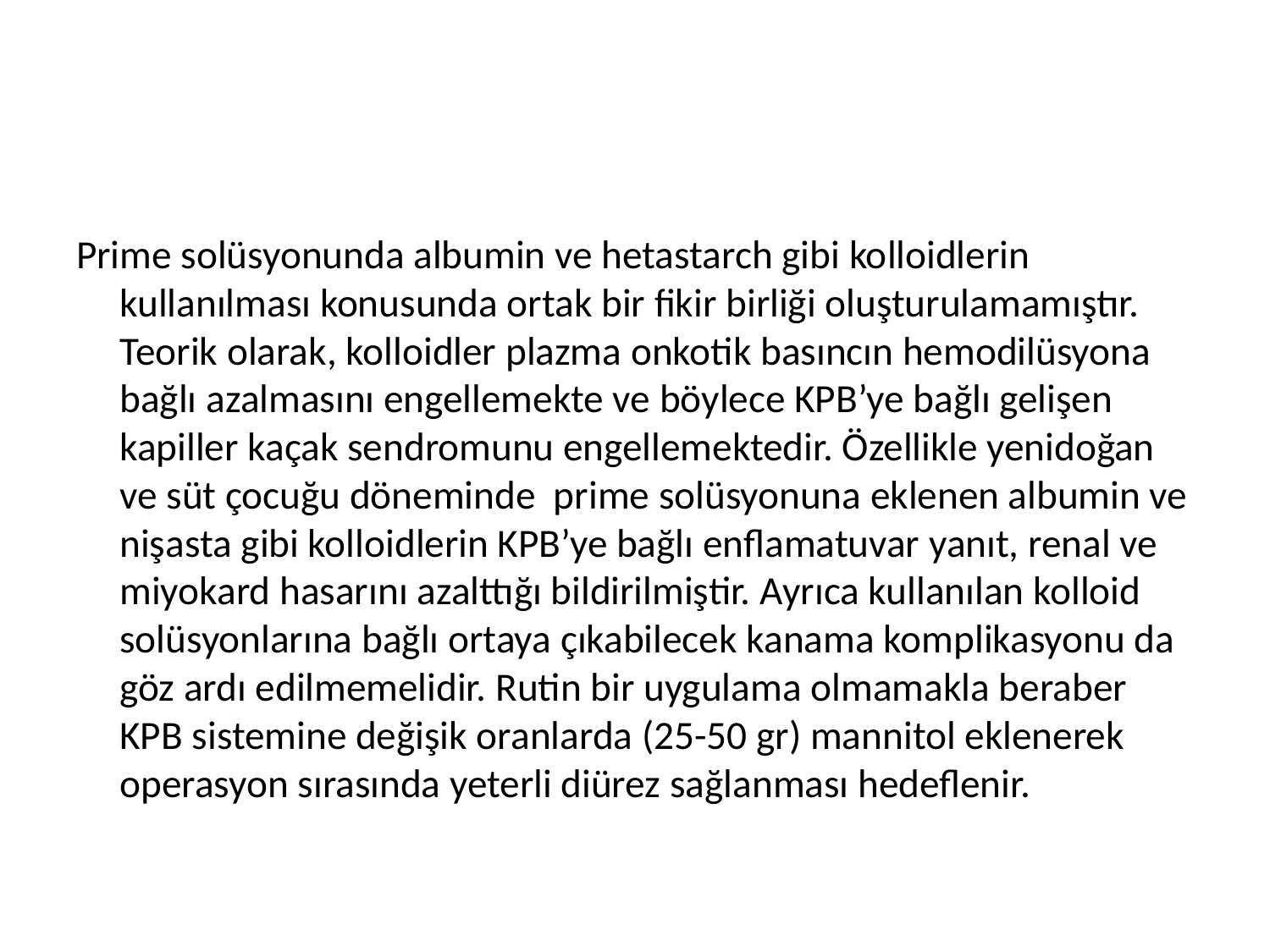

#
Prime solüsyonunda albumin ve hetastarch gibi kolloidlerin kullanılması konusunda ortak bir fikir birliği oluşturulamamıştır. Teorik olarak, kolloidler plazma onkotik basıncın hemodilüsyona bağlı azalmasını engellemekte ve böylece KPB’ye bağlı gelişen kapiller kaçak sendromunu engellemektedir. Özellikle yenidoğan ve süt çocuğu döneminde  prime solüsyonuna eklenen albumin ve nişasta gibi kolloidlerin KPB’ye bağlı enflamatuvar yanıt, renal ve miyokard hasarını azalttığı bildirilmiştir. Ayrıca kullanılan kolloid solüsyonlarına bağlı ortaya çıkabilecek kanama komplikasyonu da göz ardı edilmemelidir. Rutin bir uygulama olmamakla beraber KPB sistemine değişik oranlarda (25-50 gr) mannitol eklenerek operasyon sırasında yeterli diürez sağlanması hedeflenir.